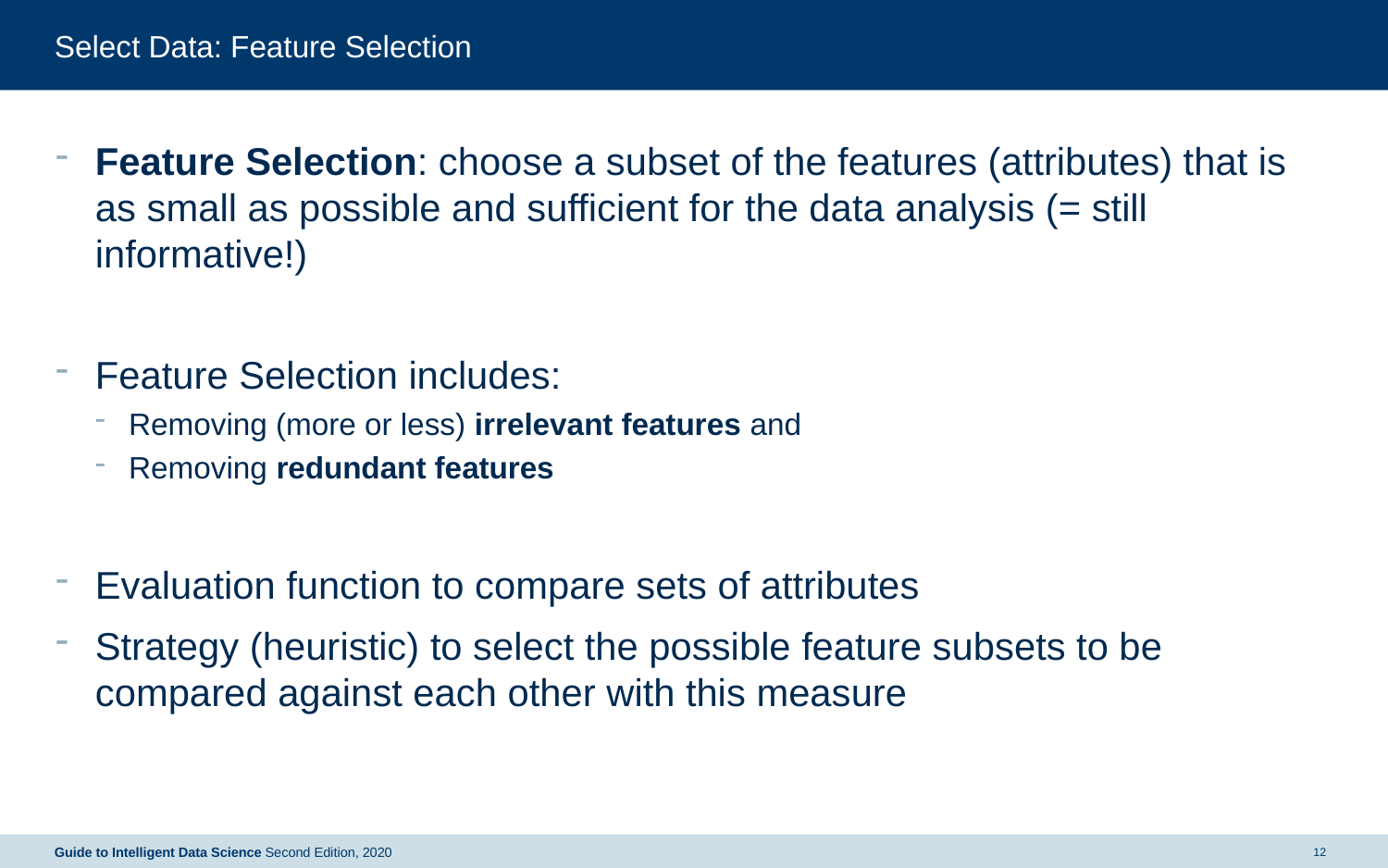

# Select Data: Feature Selection
Feature Selection: choose a subset of the features (attributes) that is as small as possible and sufficient for the data analysis (= still informative!)

Feature Selection includes:
Removing (more or less) irrelevant features and
Removing redundant features

Evaluation function to compare sets of attributes
Strategy (heuristic) to select the possible feature subsets to be compared against each other with this measure
Guide to Intelligent Data Science Second Edition, 2020
12